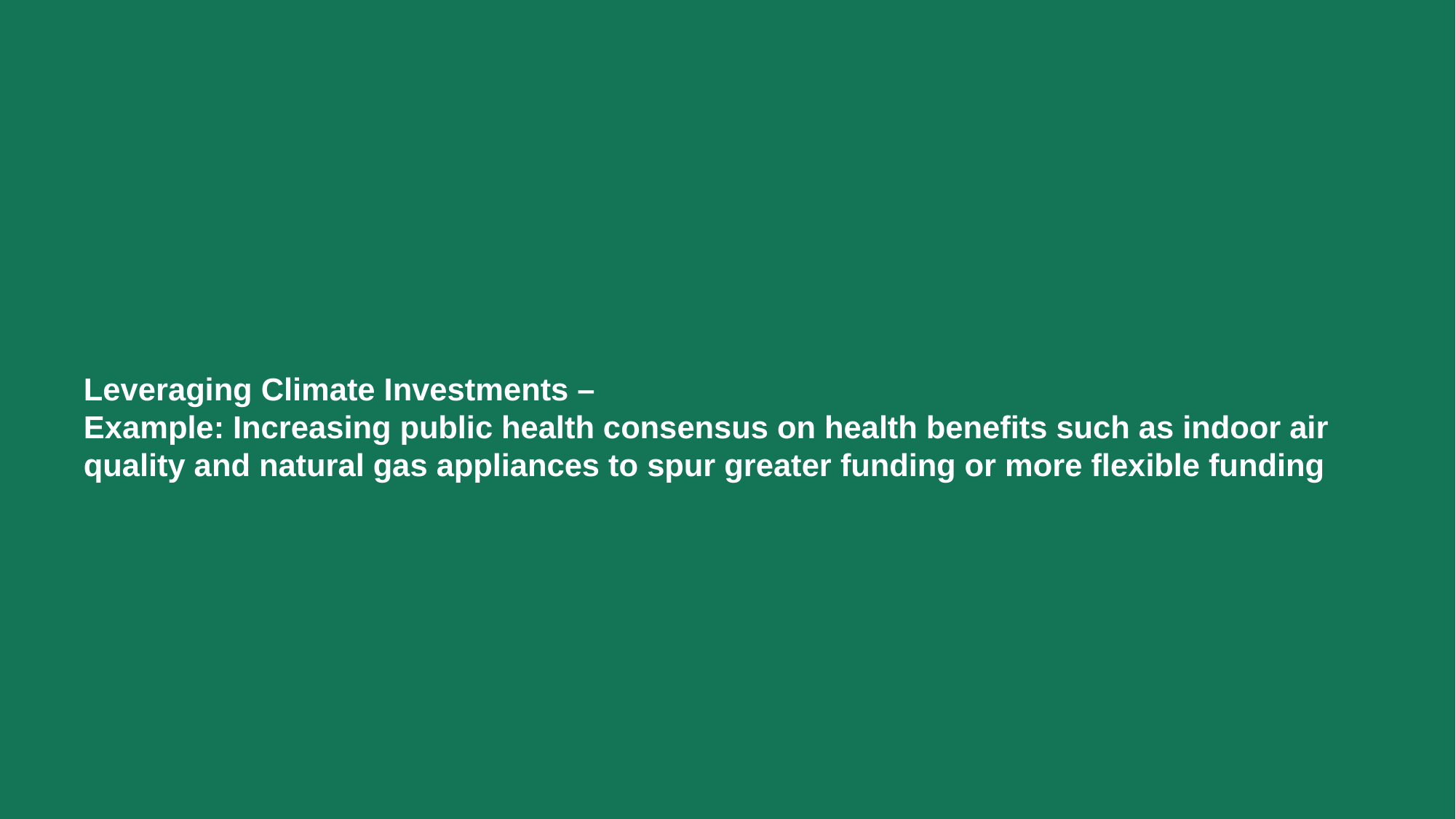

# Leveraging Climate Investments – Example: Increasing public health consensus on health benefits such as indoor air quality and natural gas appliances to spur greater funding or more flexible funding